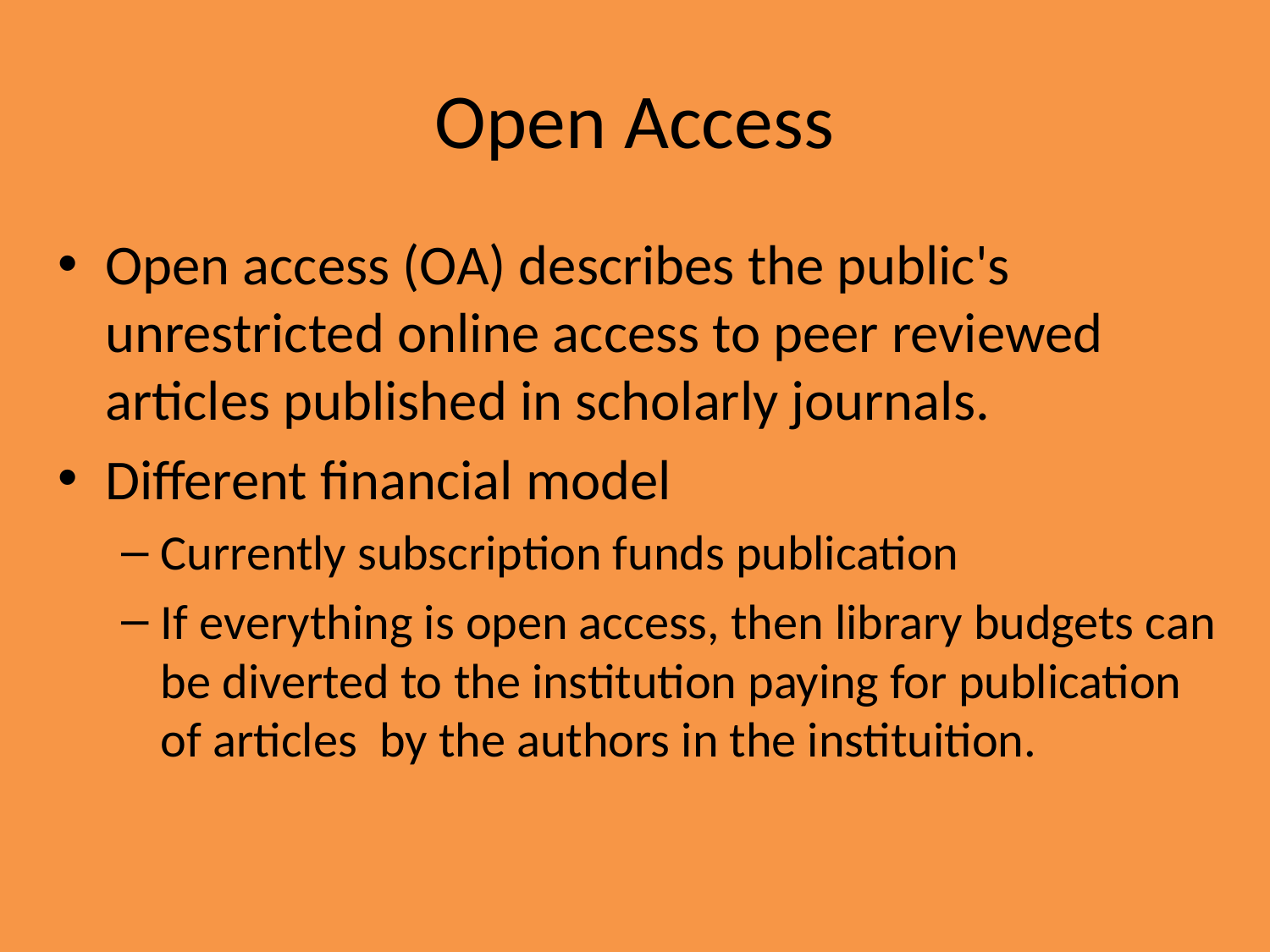

# Open Access
Open access (OA) describes the public's unrestricted online access to peer reviewed articles published in scholarly journals.
Different financial model
Currently subscription funds publication
If everything is open access, then library budgets can be diverted to the institution paying for publication of articles  by the authors in the instituition.